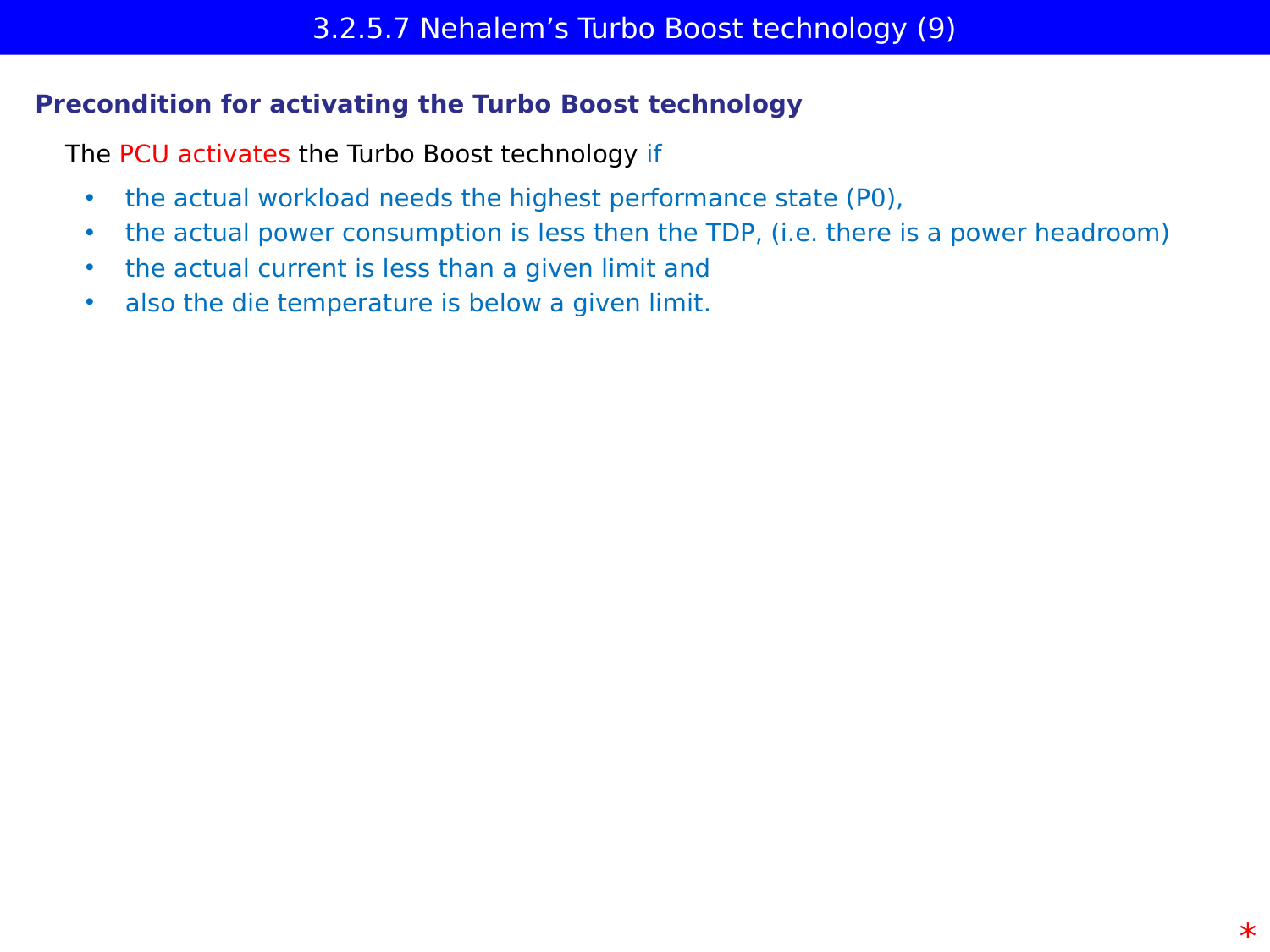

# 3.2.5.7 Nehalem’s Turbo Boost technology (9)
Precondition for activating the Turbo Boost technology
The PCU activates the Turbo Boost technology if
the actual workload needs the highest performance state (P0),
the actual power consumption is less then the TDP, (i.e. there is a power headroom)
the actual current is less than a given limit and
also the die temperature is below a given limit.
*